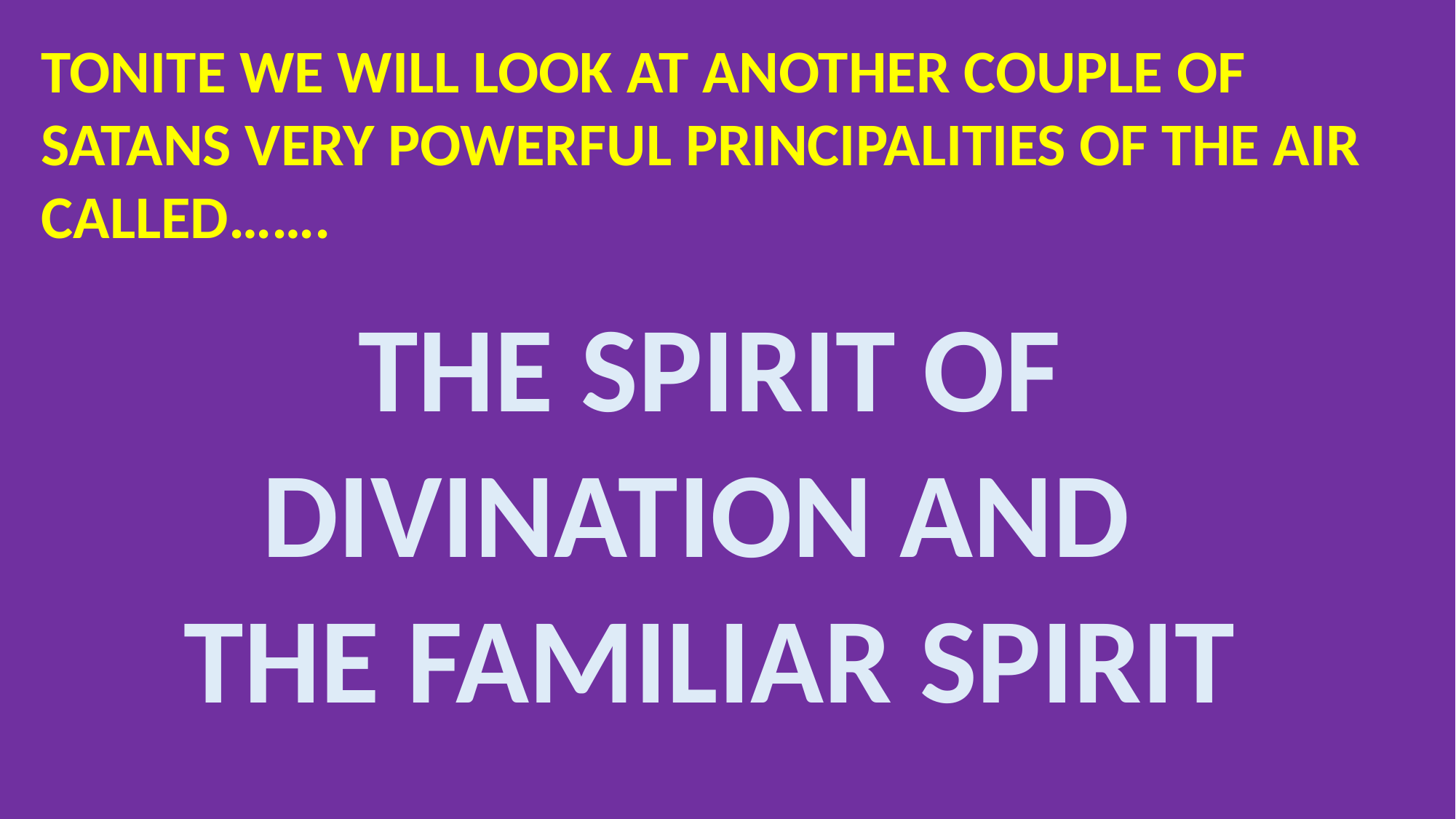

TONITE WE WILL LOOK AT ANOTHER COUPLE OF SATANS VERY POWERFUL PRINCIPALITIES OF THE AIR CALLED…….
THE SPIRIT OF DIVINATION AND
THE FAMILIAR SPIRIT